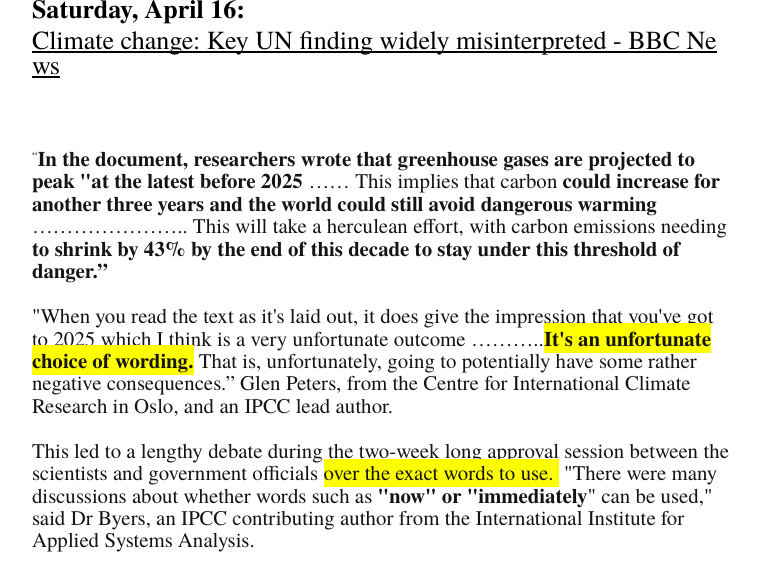

# Saturday, April 16: Climate change: Key UN finding widely misinterpreted - BBC News “In the document, researchers wrote that greenhouse gases are projected to peak "at the latest before 2025 …… This implies that carbon could increase for another three years and the world could still avoid dangerous warming ………………….. This will take a herculean effort, with carbon emissions needing to shrink by 43% by the end of this decade to stay under this threshold of danger.” "When you read the text as it's laid out, it does give the impression that you've got to 2025 which I think is a very unfortunate outcome ………..It's an unfortunate choice of wording. That is, unfortunately, going to potentially have some rather negative consequences.” Glen Peters, from the Centre for International Climate Research in Oslo, and an IPCC lead author. This led to a lengthy debate during the two-week long approval session between the scientists and government officials over the exact words to use.  "There were many discussions about whether words such as "now" or "immediately" can be used," said Dr Byers, an IPCC contributing author from the International Institute for Applied Systems Analysis.